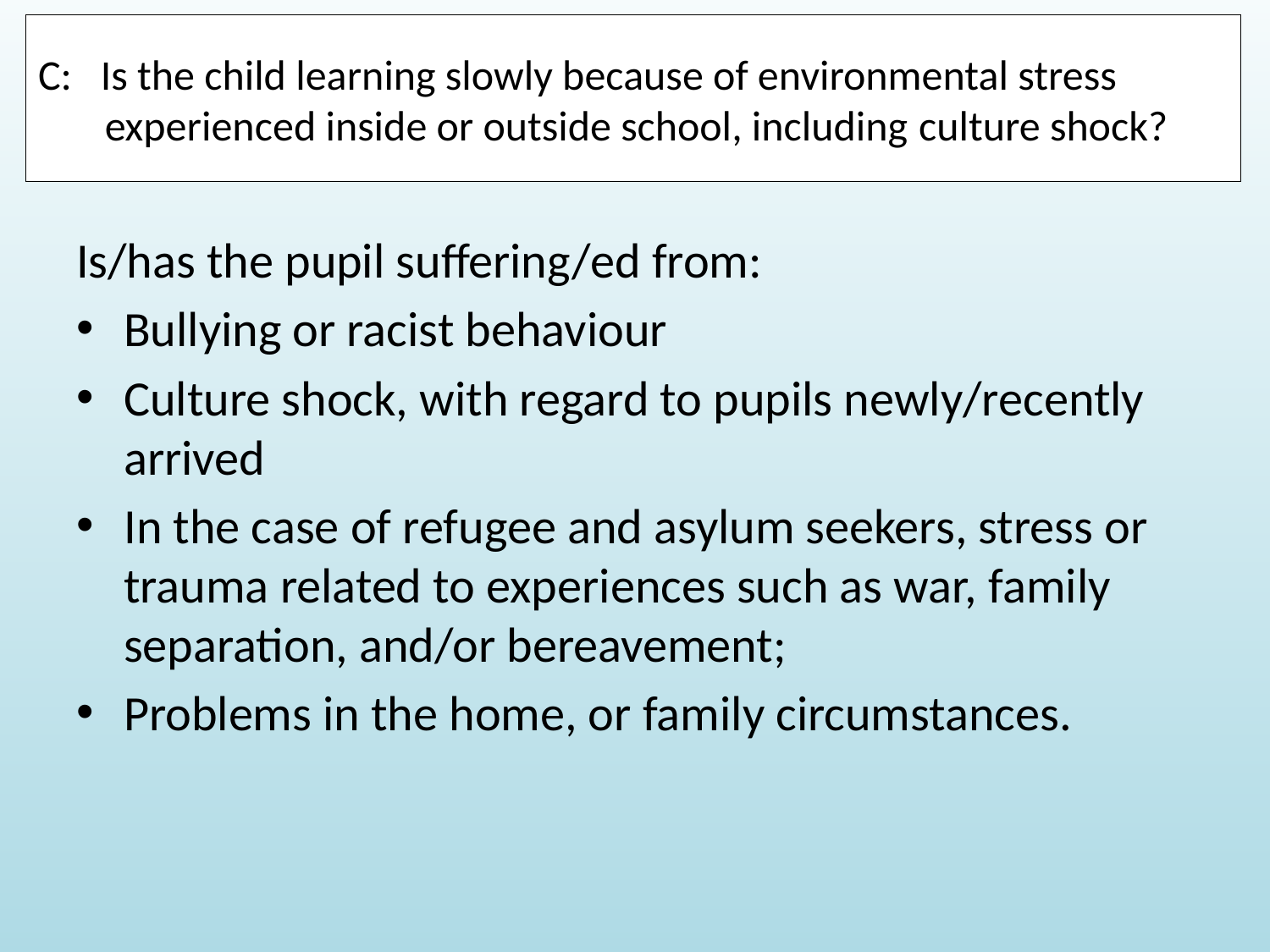

# C:   Is the child learning slowly because of environmental stress experienced inside or outside school, including culture shock?
Is/has the pupil suffering/ed from:
Bullying or racist behaviour
Culture shock, with regard to pupils newly/recently arrived
In the case of refugee and asylum seekers, stress or trauma related to experiences such as war, family separation, and/or bereavement;
Problems in the home, or family circumstances.